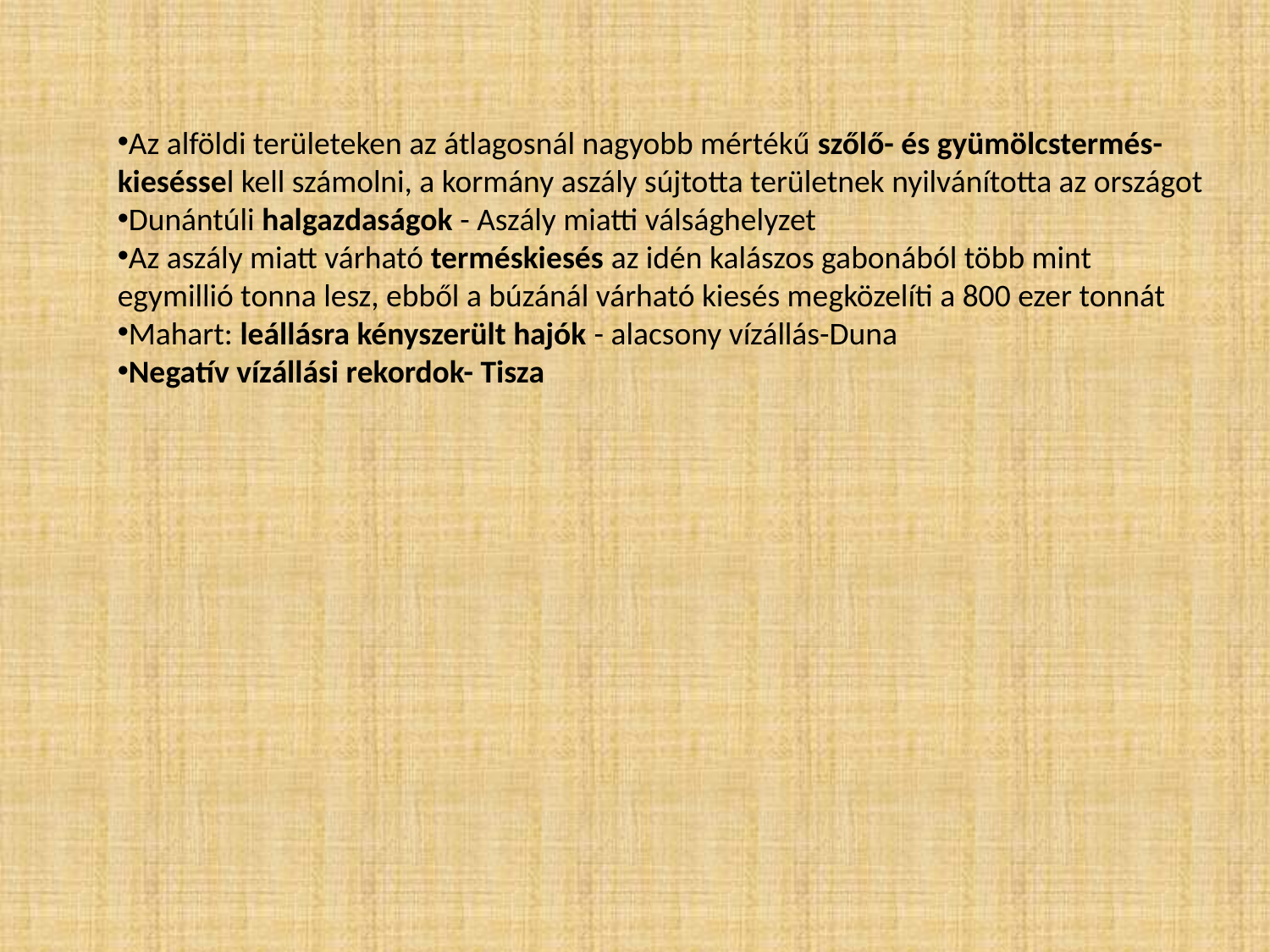

Az alföldi területeken az átlagosnál nagyobb mértékű szőlő- és gyümölcstermés-kieséssel kell számolni, a kormány aszály sújtotta területnek nyilvánította az országot
Dunántúli halgazdaságok - Aszály miatti válsághelyzet
Az aszály miatt várható terméskiesés az idén kalászos gabonából több mint egymillió tonna lesz, ebből a búzánál várható kiesés megközelíti a 800 ezer tonnát
Mahart: leállásra kényszerült hajók - alacsony vízállás-Duna
Negatív vízállási rekordok- Tisza